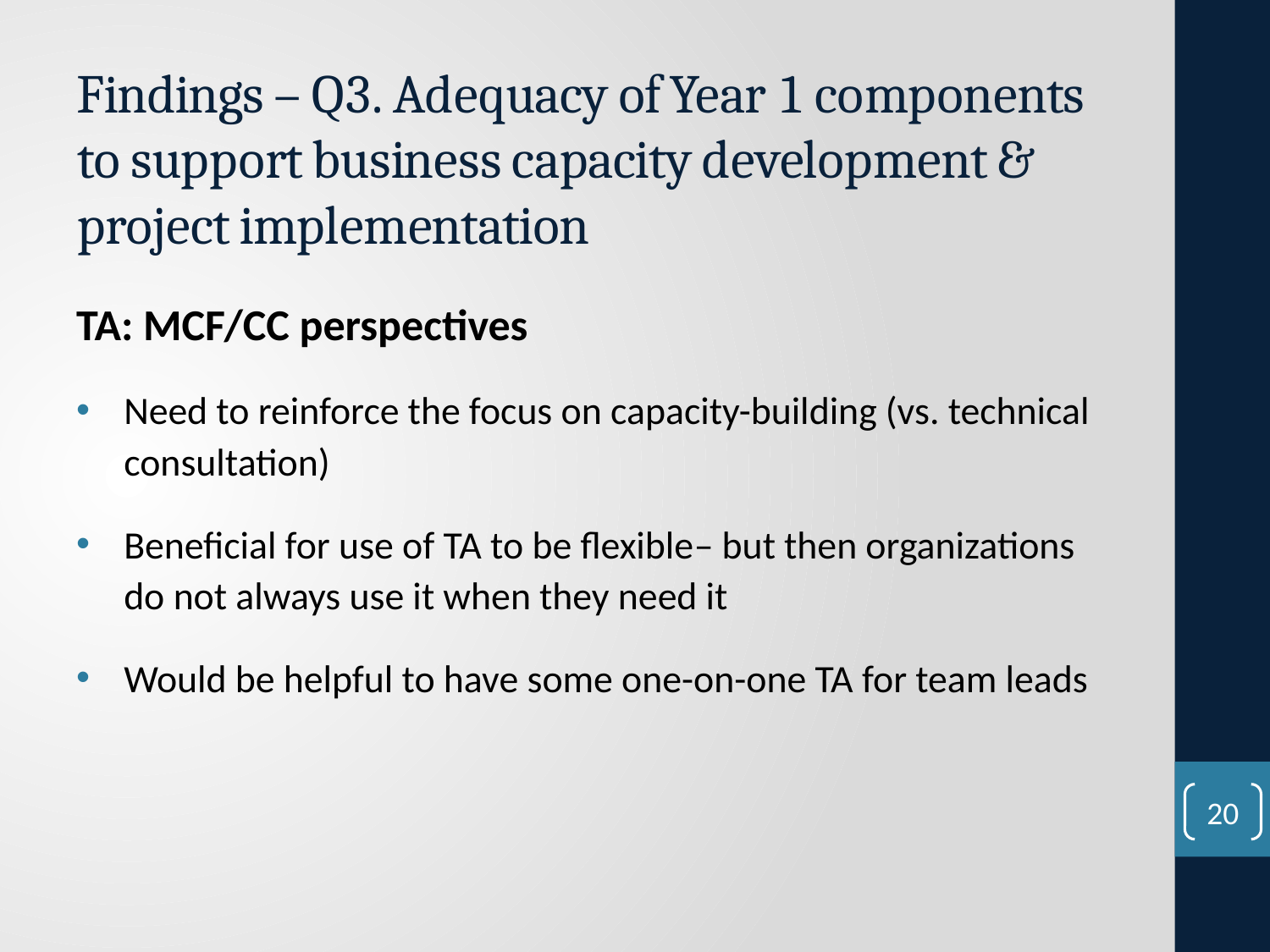

# Findings – Q3. Adequacy of Year 1 components to support business capacity development & project implementation
TA: MCF/CC perspectives
Need to reinforce the focus on capacity-building (vs. technical consultation)
Beneficial for use of TA to be flexible– but then organizations do not always use it when they need it
Would be helpful to have some one-on-one TA for team leads
20